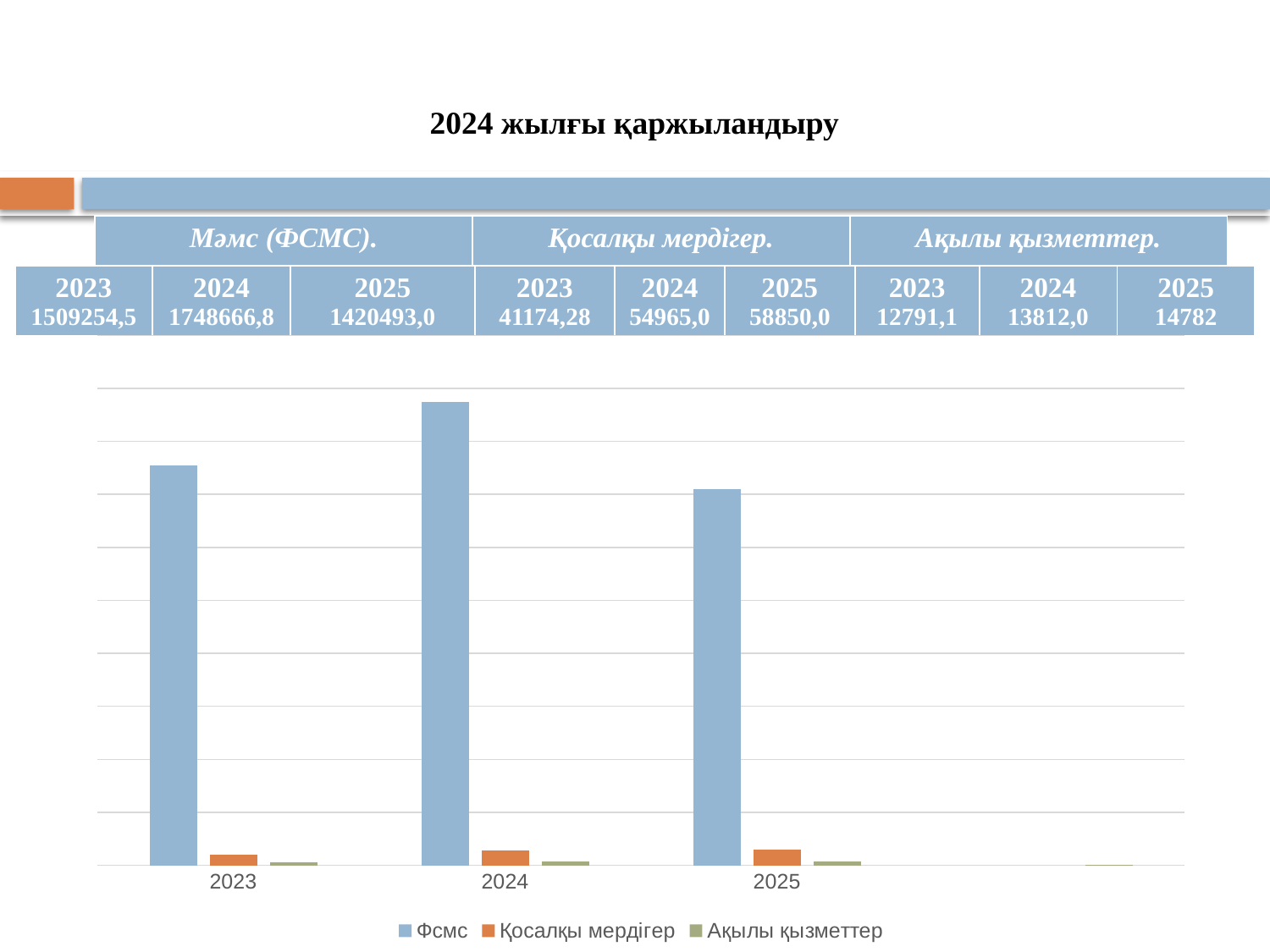

2024 жылғы қаржыландыру
| Мәмс (ФСМС). | Қосалқы мердігер. | Ақылы қызметтер. |
| --- | --- | --- |
| 2023 1509254,5 | 2024 1748666,8 | 2025 1420493,0 | 2023 41174,28 | 2024 54965,0 | 2025 58850,0 | 2023 12791,1 | 2024 13812,0 | 2025 14782 |
| --- | --- | --- | --- | --- | --- | --- | --- | --- |

### Chart

| Category | Фсмс | Қосалқы мердігер | Ақылы қызметтер |
|---|---|---|---|
| 2023 | 1509254.5 | 41177.28 | 12791.1 |
| 2024 | 1748666.8 | 54965.0 | 13815.0 |
| 2025 | 1420493.0 | 58580.0 | 14782.0 |
|  | None | None | 5.0 |